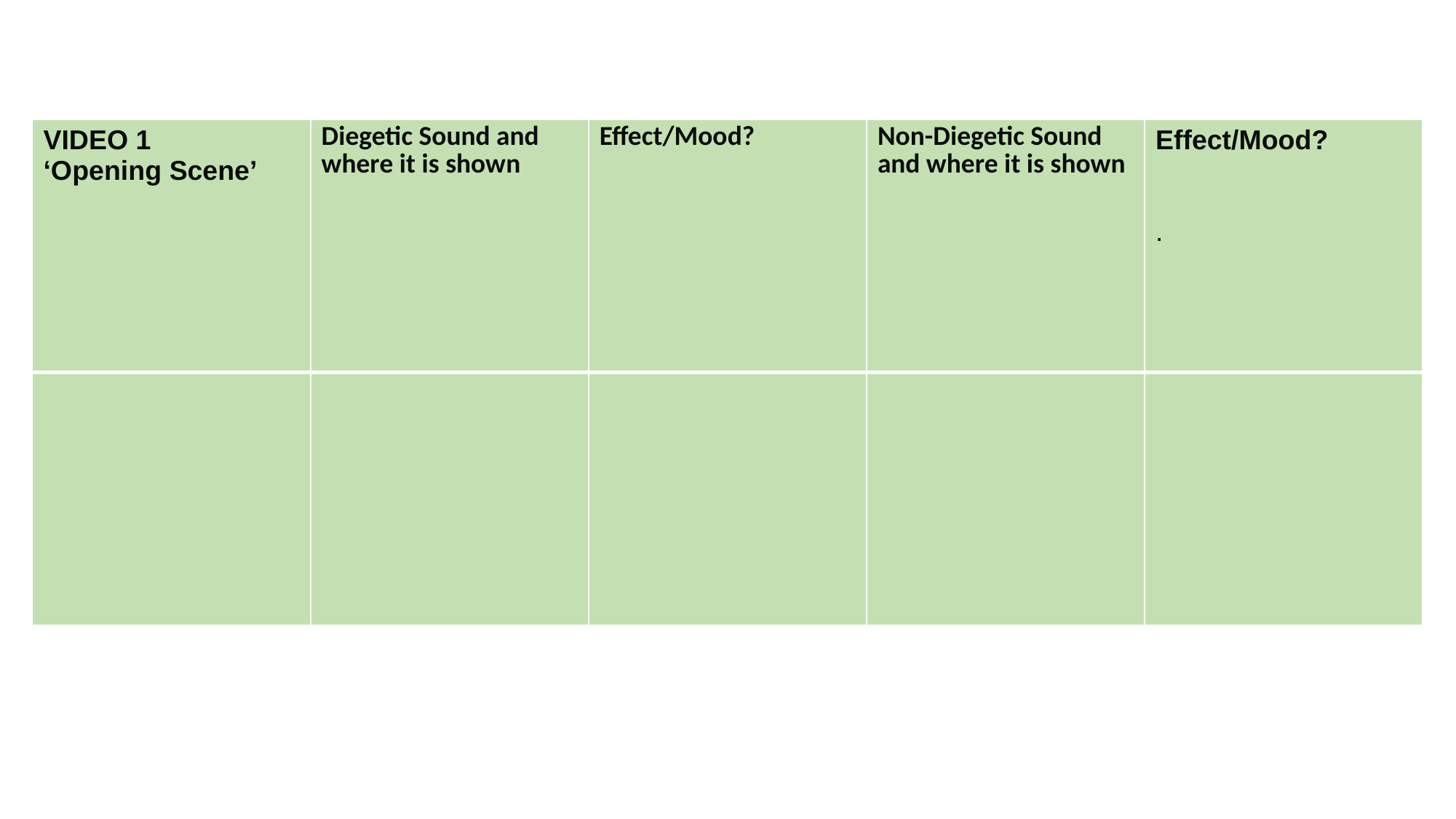

| VIDEO 1 ‘Opening Scene’ | Diegetic Sound and where it is shown | Effect/Mood? | Non-Diegetic Sound and where it is shown | Effect/Mood? . |
| --- | --- | --- | --- | --- |
|  |  |  |  |  |